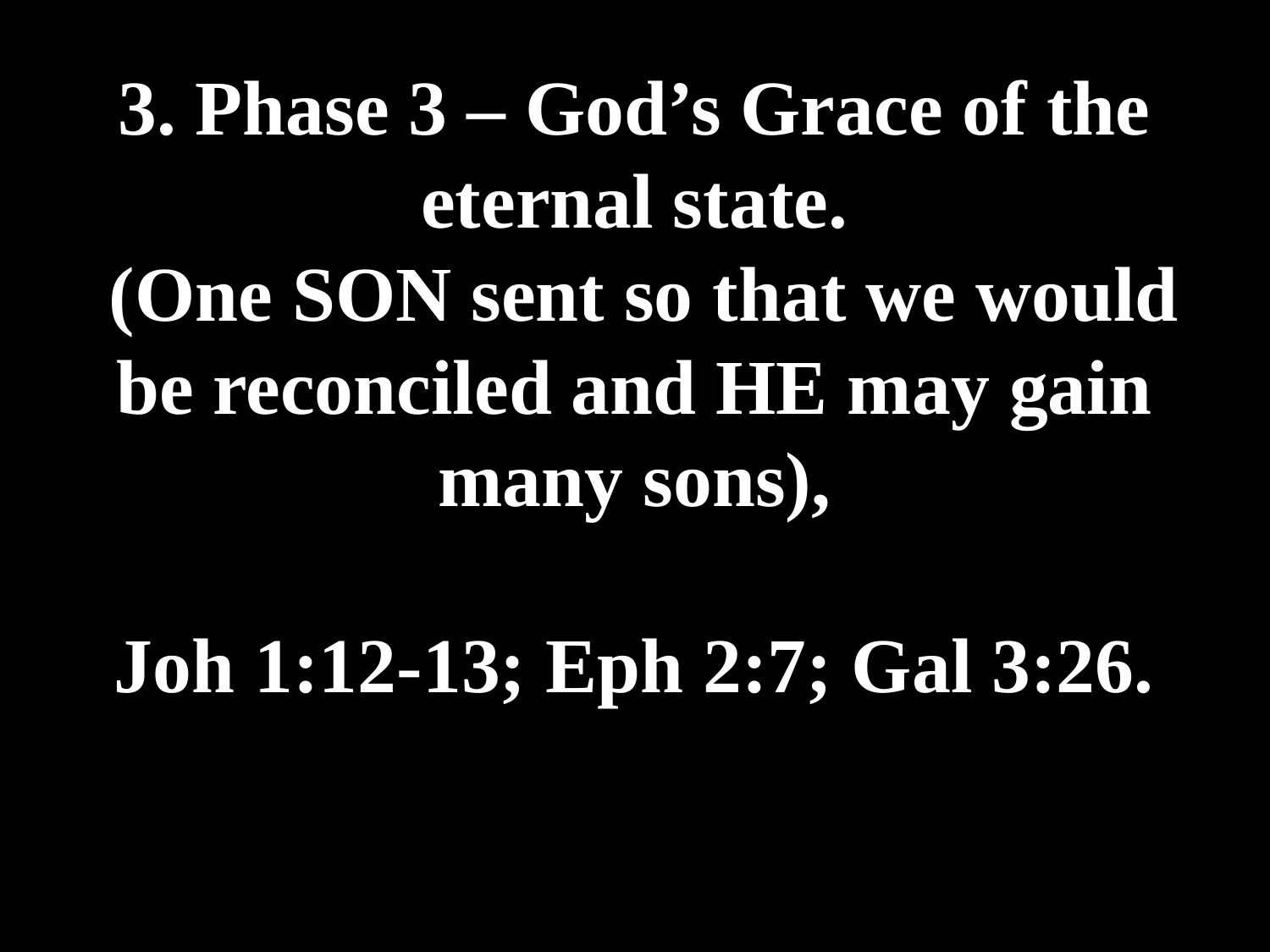

# 3. Phase 3 – God’s Grace of the eternal state. (One SON sent so that we would be reconciled and HE may gain many sons), Joh 1:12-13; Eph 2:7; Gal 3:26.